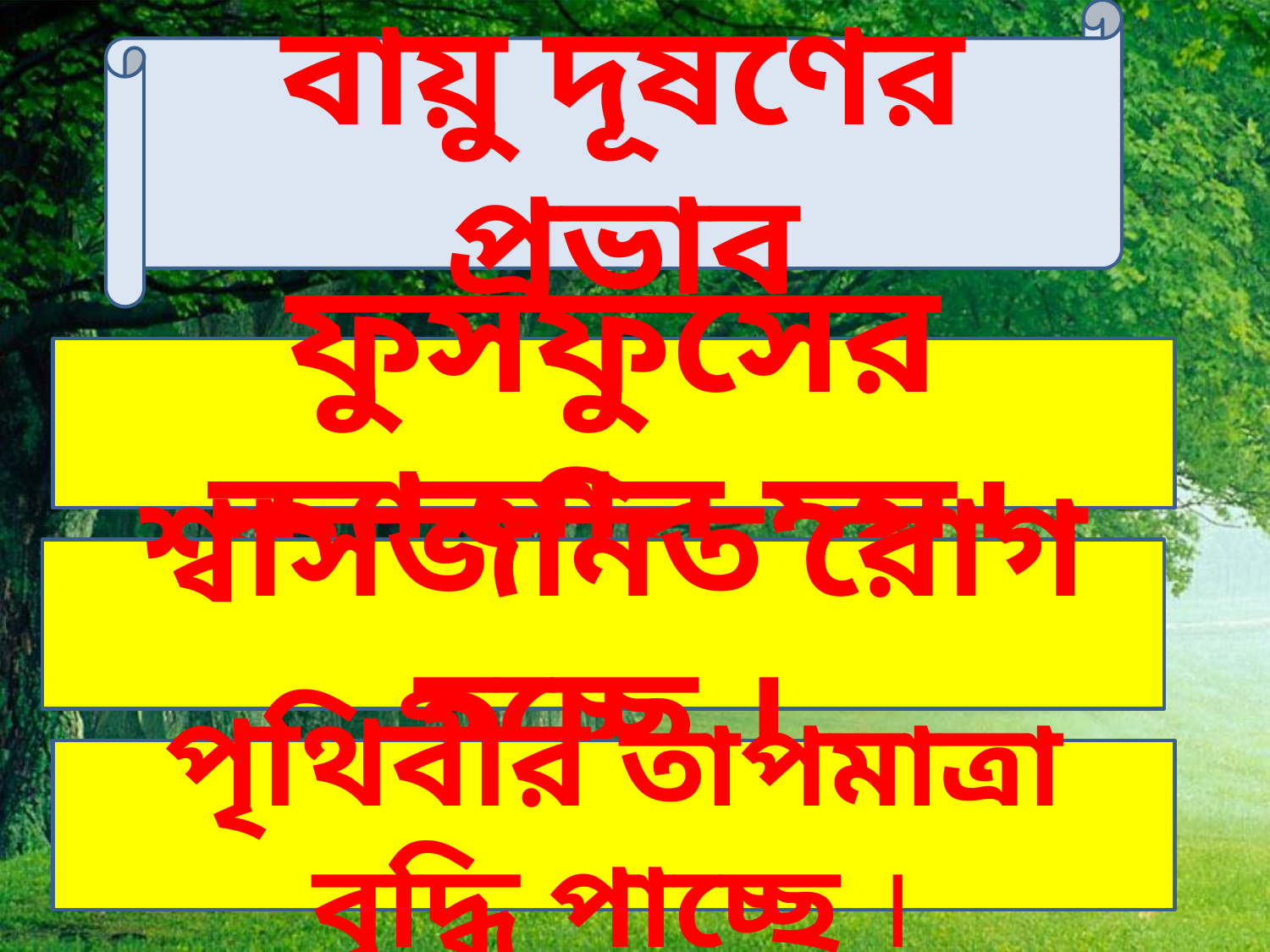

বায়ু দূষণের প্রভাব
ফুসফুসের ক্যান্সার হয়।
 শ্বাসজনিত রোগ হচ্ছে ।
পৃথিবীর তাপমাত্রা বৃদ্ধি পাচ্ছে ।